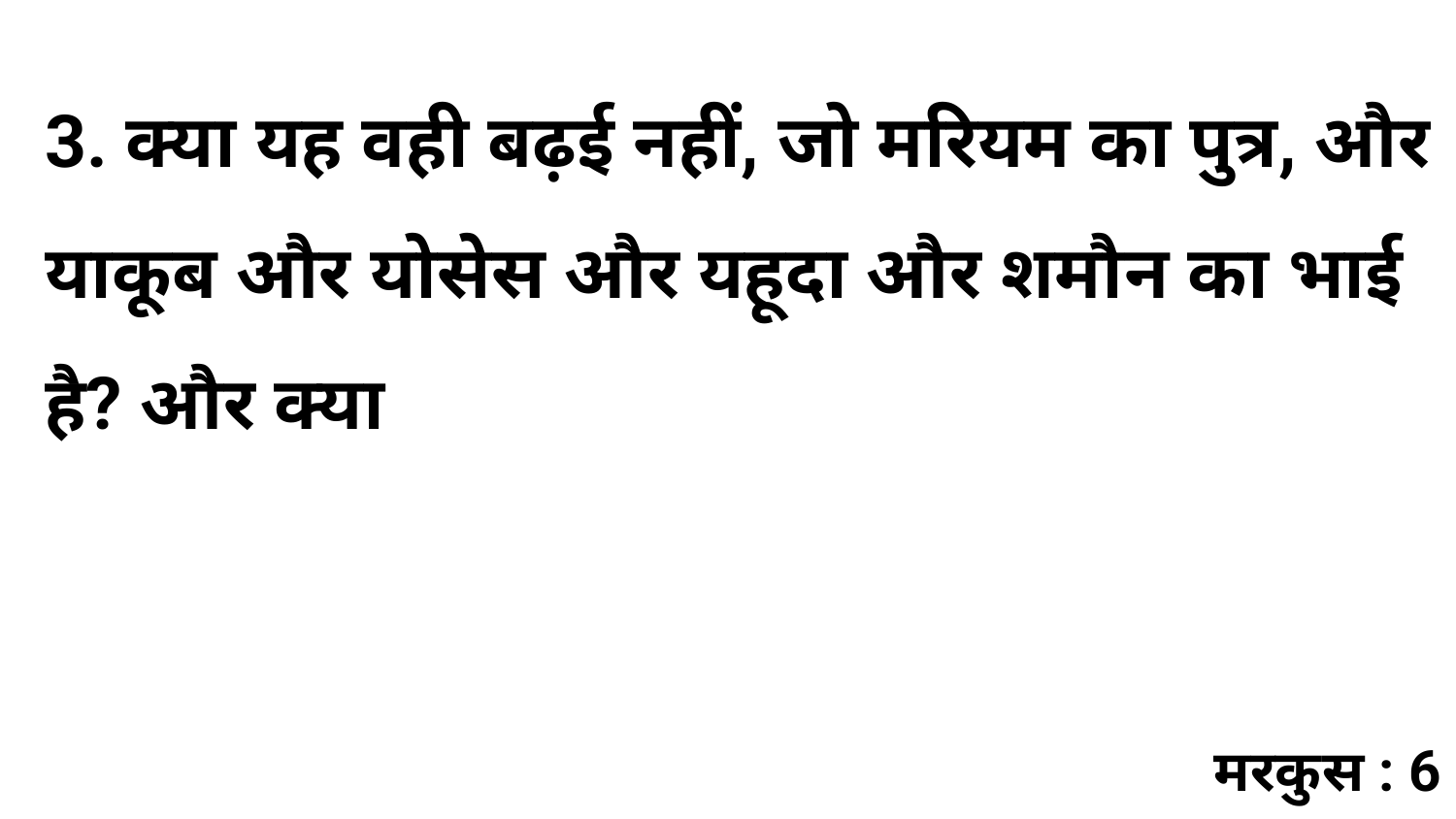

3. क्या यह वही बढ़ई नहीं, जो मरियम का पुत्र, और याकूब और योसेस और यहूदा और शमौन का भाई है? और क्या
मरकुस : 6